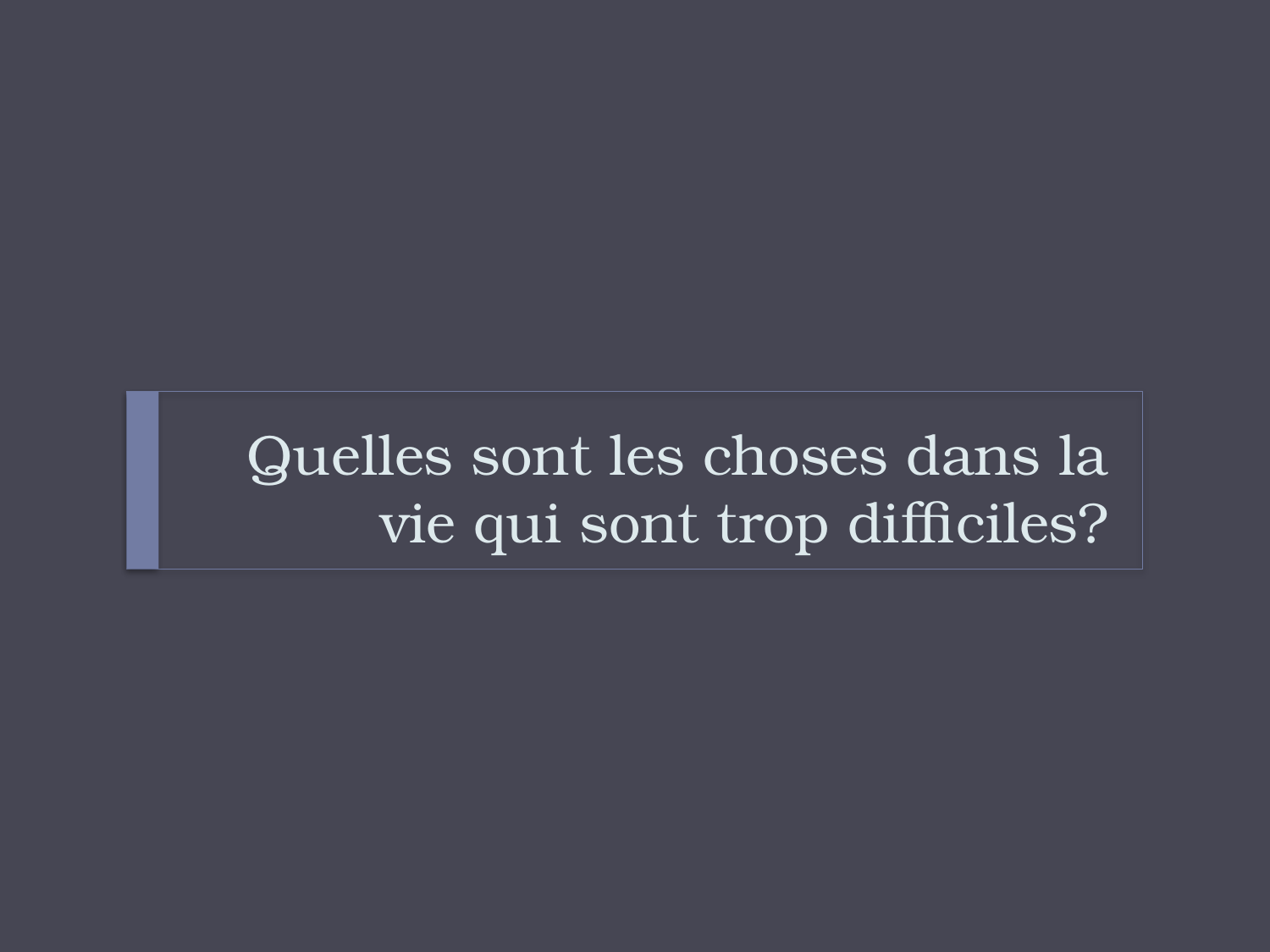

# Quelles sont les choses dans la vie qui sont trop difficiles?